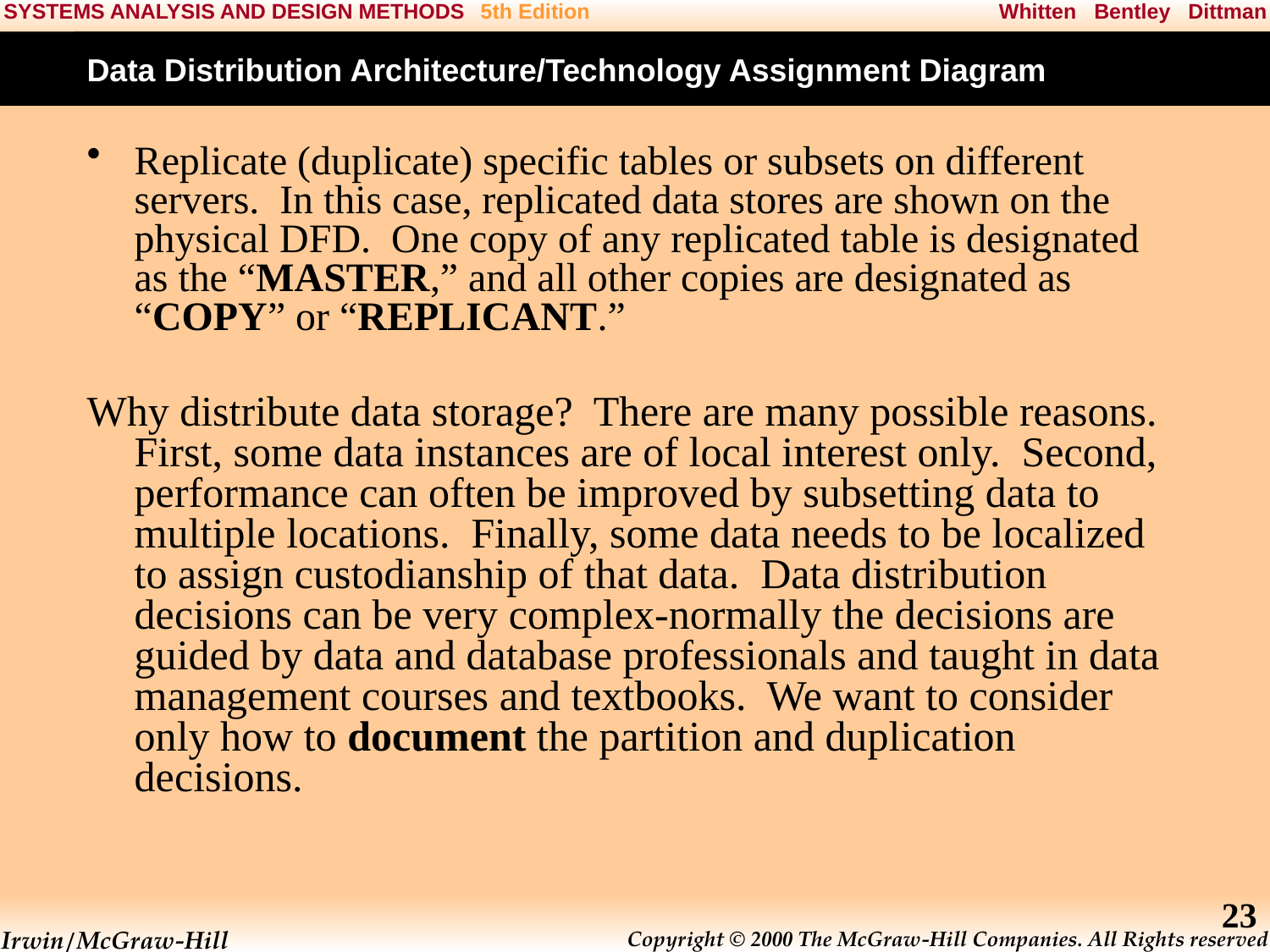

# Data Distribution Architecture/Technology Assignment Diagram
Replicate (duplicate) specific tables or subsets on different servers.  In this case, replicated data stores are shown on the physical DFD.  One copy of any replicated table is designated as the “MASTER,” and all other copies are designated as “COPY” or “REPLICANT.”

Why distribute data storage?  There are many possible reasons.  First, some data instances are of local interest only.  Second, performance can often be improved by subsetting data to multiple locations.  Finally, some data needs to be localized to assign custodianship of that data.  Data distribution decisions can be very complex-normally the decisions are  guided by data and database professionals and taught in data management courses and textbooks.  We want to consider only how to document the partition and duplication decisions.
23